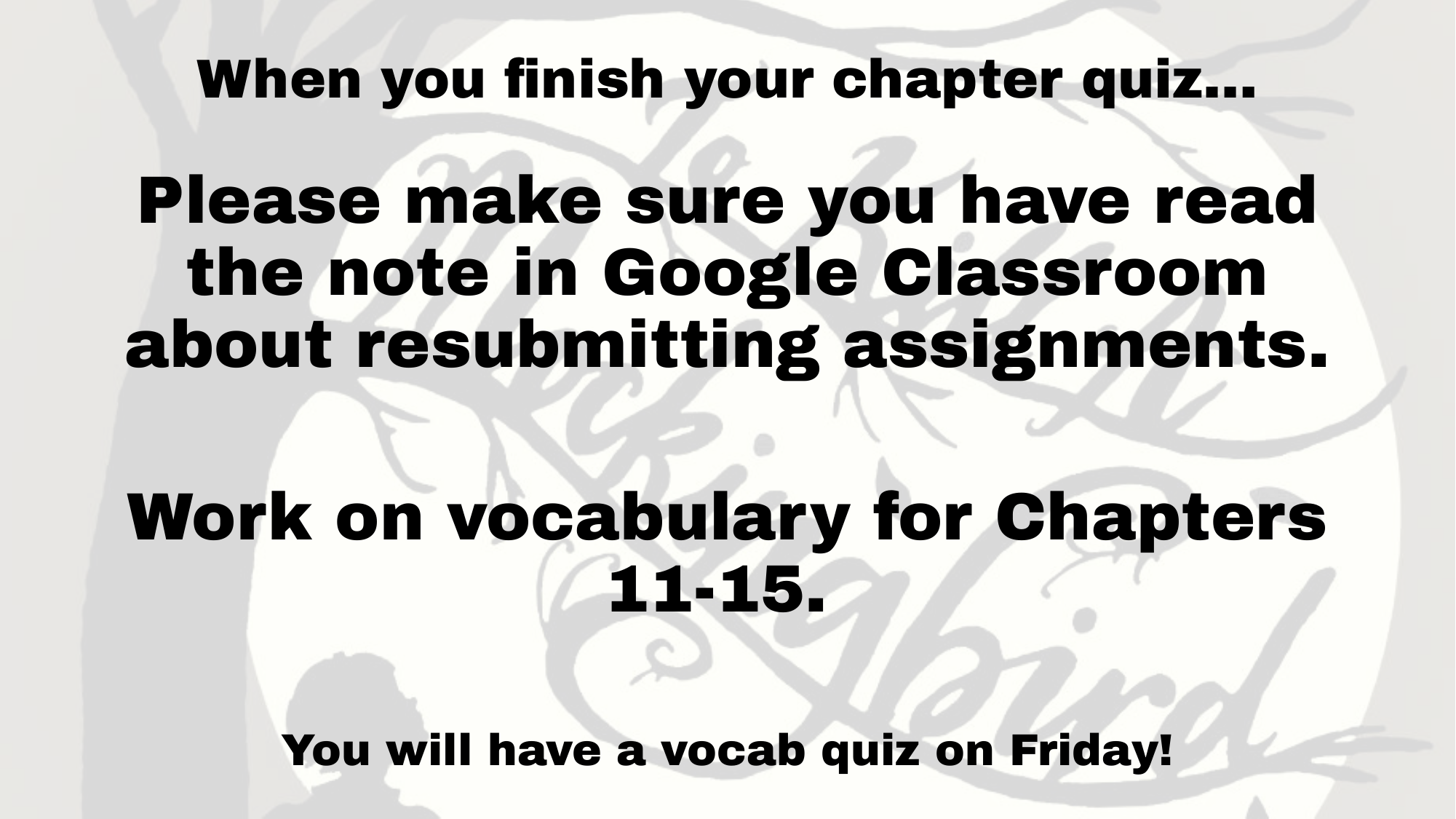

# When you finish your chapter quiz…
Please make sure you have read the note in Google Classroom about resubmitting assignments.

Work on vocabulary for Chapters 11-15.

You will have a vocab quiz on Friday!